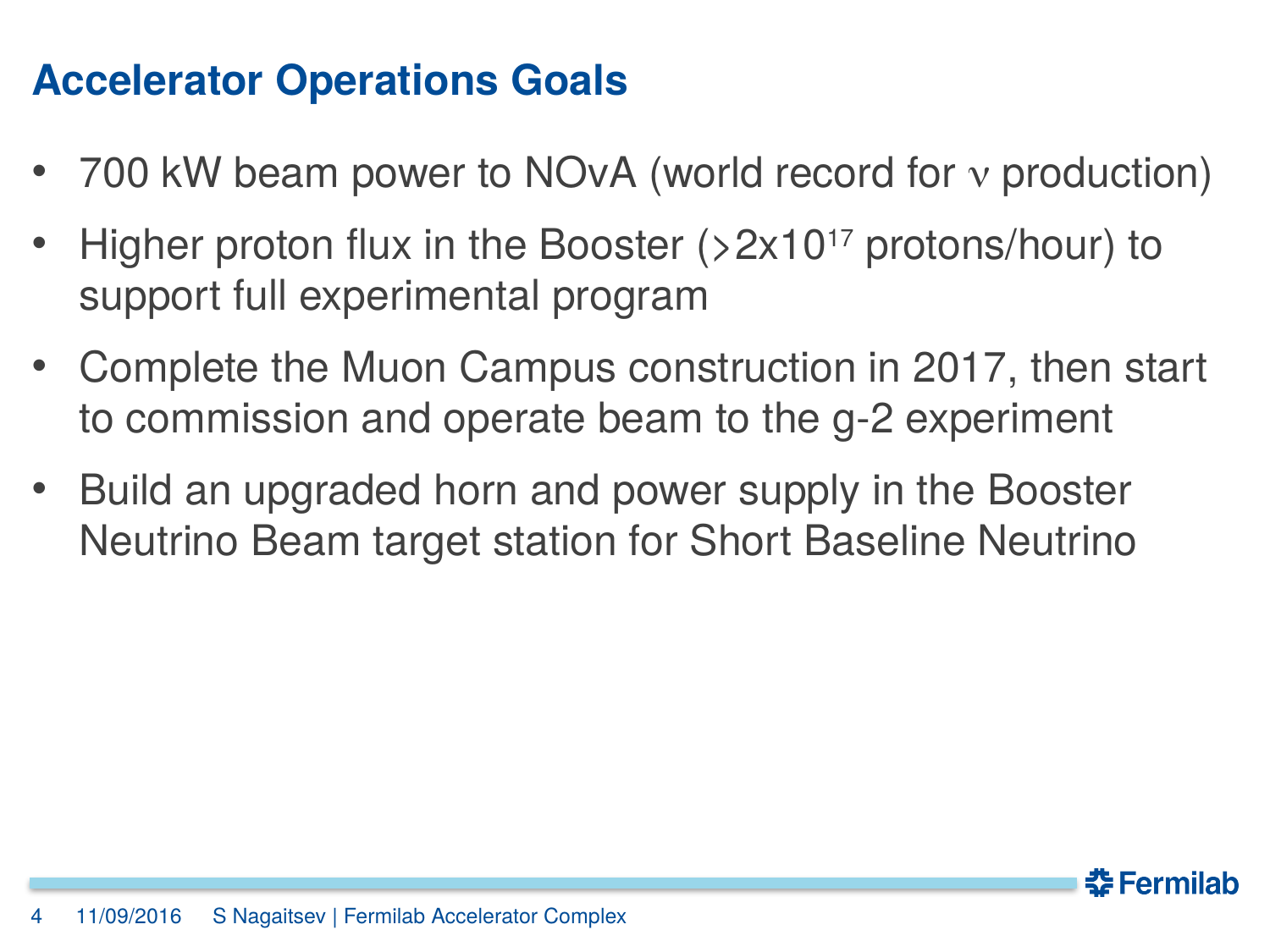

# Accelerator Operations Goals
700 kW beam power to NOvA (world record for ν production)
Higher proton flux in the Booster (>2x1017 protons/hour) to support full experimental program
Complete the Muon Campus construction in 2017, then start to commission and operate beam to the g-2 experiment
Build an upgraded horn and power supply in the Booster Neutrino Beam target station for Short Baseline Neutrino
11/09/2016
4
S Nagaitsev | Fermilab Accelerator Complex